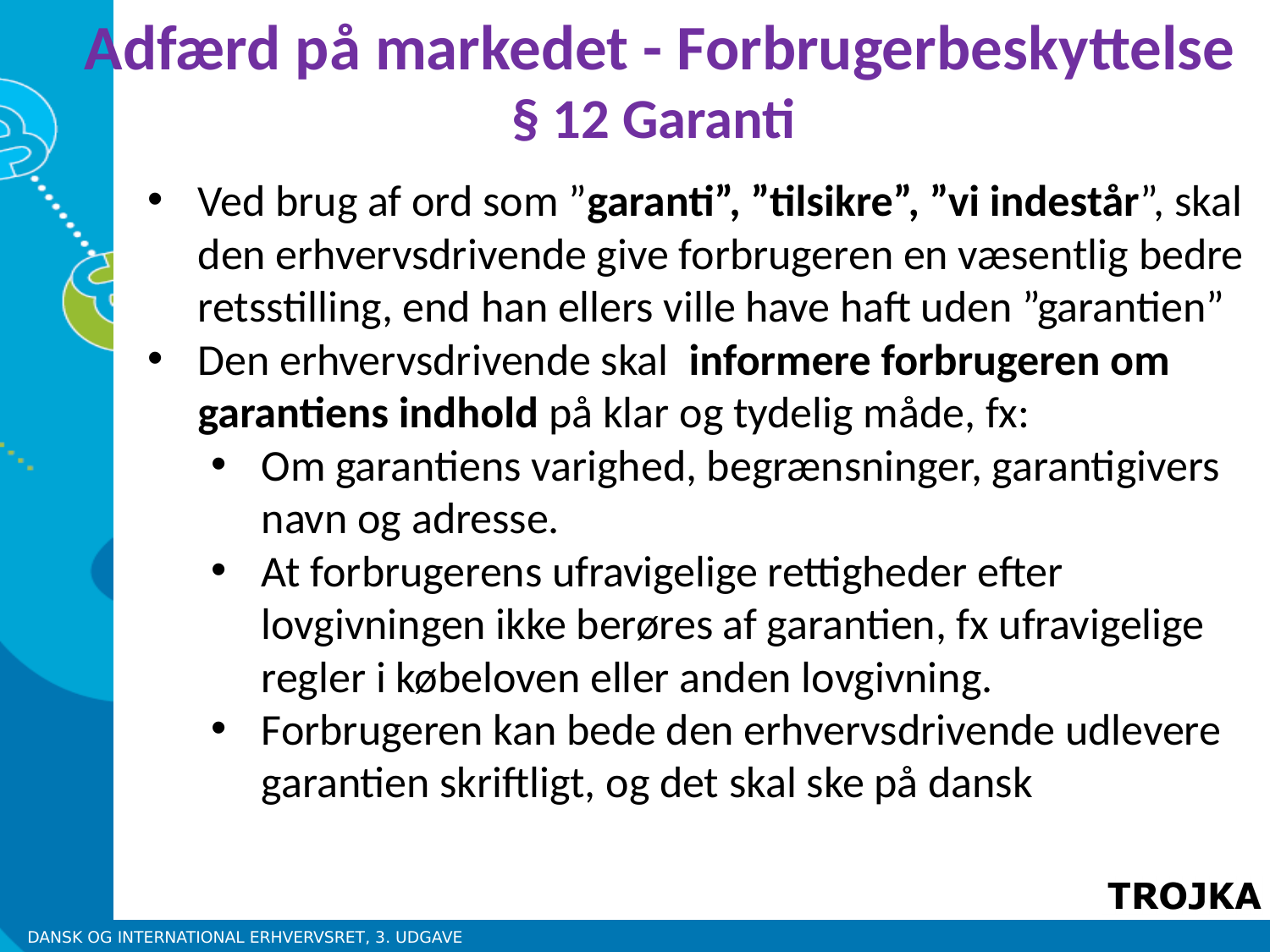

Adfærd på markedet - Forbrugerbeskyttelse
§ 12 Garanti
Ved brug af ord som ”garanti”, ”tilsikre”, ”vi indestår”, skal den erhvervsdrivende give forbrugeren en væsentlig bedre retsstilling, end han ellers ville have haft uden ”garantien”
Den erhvervsdrivende skal  informere forbrugeren om garantiens indhold på klar og tydelig måde, fx:
Om garantiens varighed, begrænsninger, garantigivers navn og adresse.
At forbrugerens ufravigelige rettigheder efter lovgivningen ikke berøres af garantien, fx ufravigelige regler i købeloven eller anden lovgivning.
Forbrugeren kan bede den erhvervsdrivende udlevere garantien skriftligt, og det skal ske på dansk